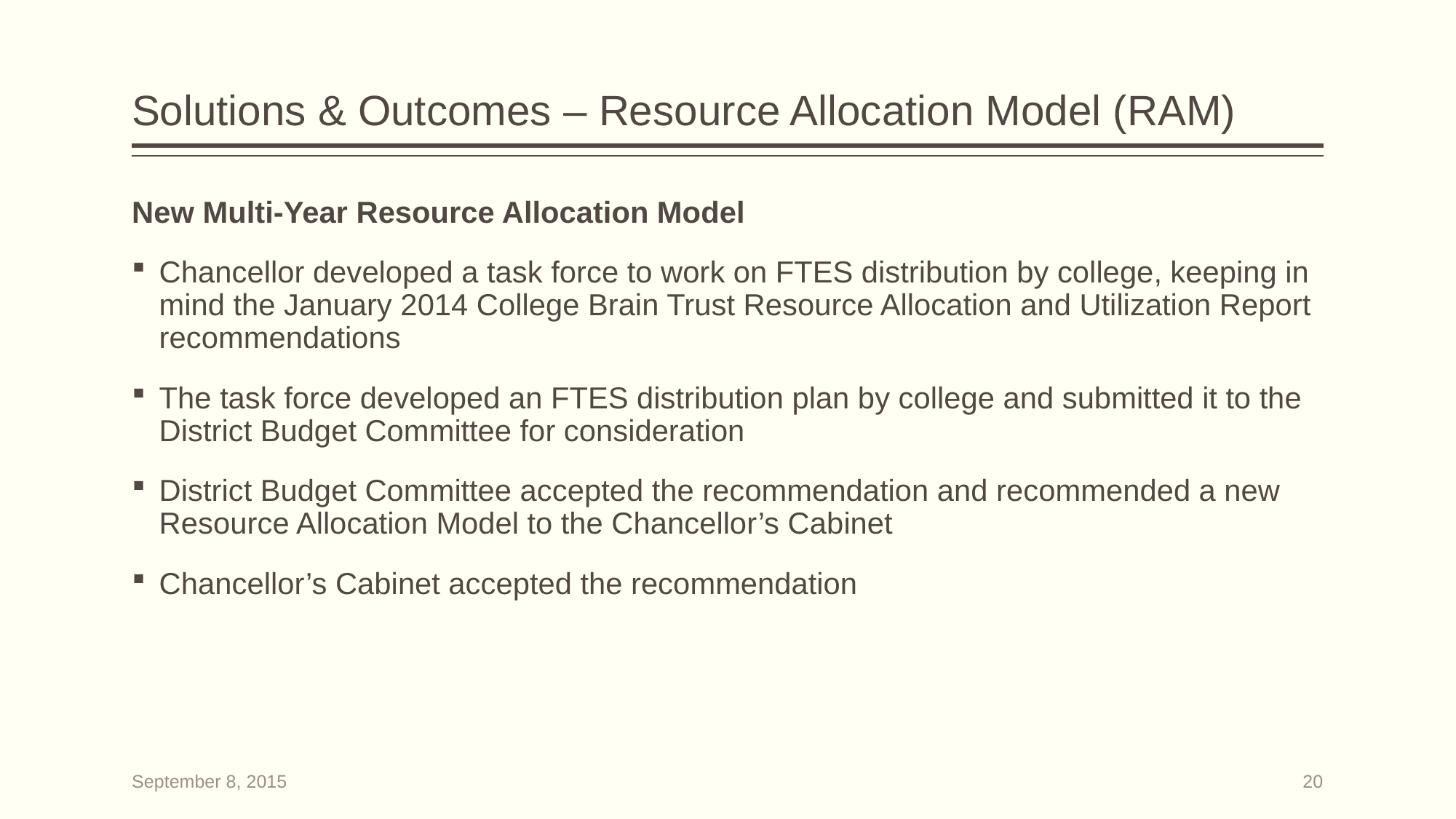

# Solutions & Outcomes – Resource Allocation Model (RAM)
New Multi-Year Resource Allocation Model
Chancellor developed a task force to work on FTES distribution by college, keeping in mind the January 2014 College Brain Trust Resource Allocation and Utilization Report recommendations
The task force developed an FTES distribution plan by college and submitted it to the District Budget Committee for consideration
District Budget Committee accepted the recommendation and recommended a new Resource Allocation Model to the Chancellor’s Cabinet
Chancellor’s Cabinet accepted the recommendation

September 8, 2015
20